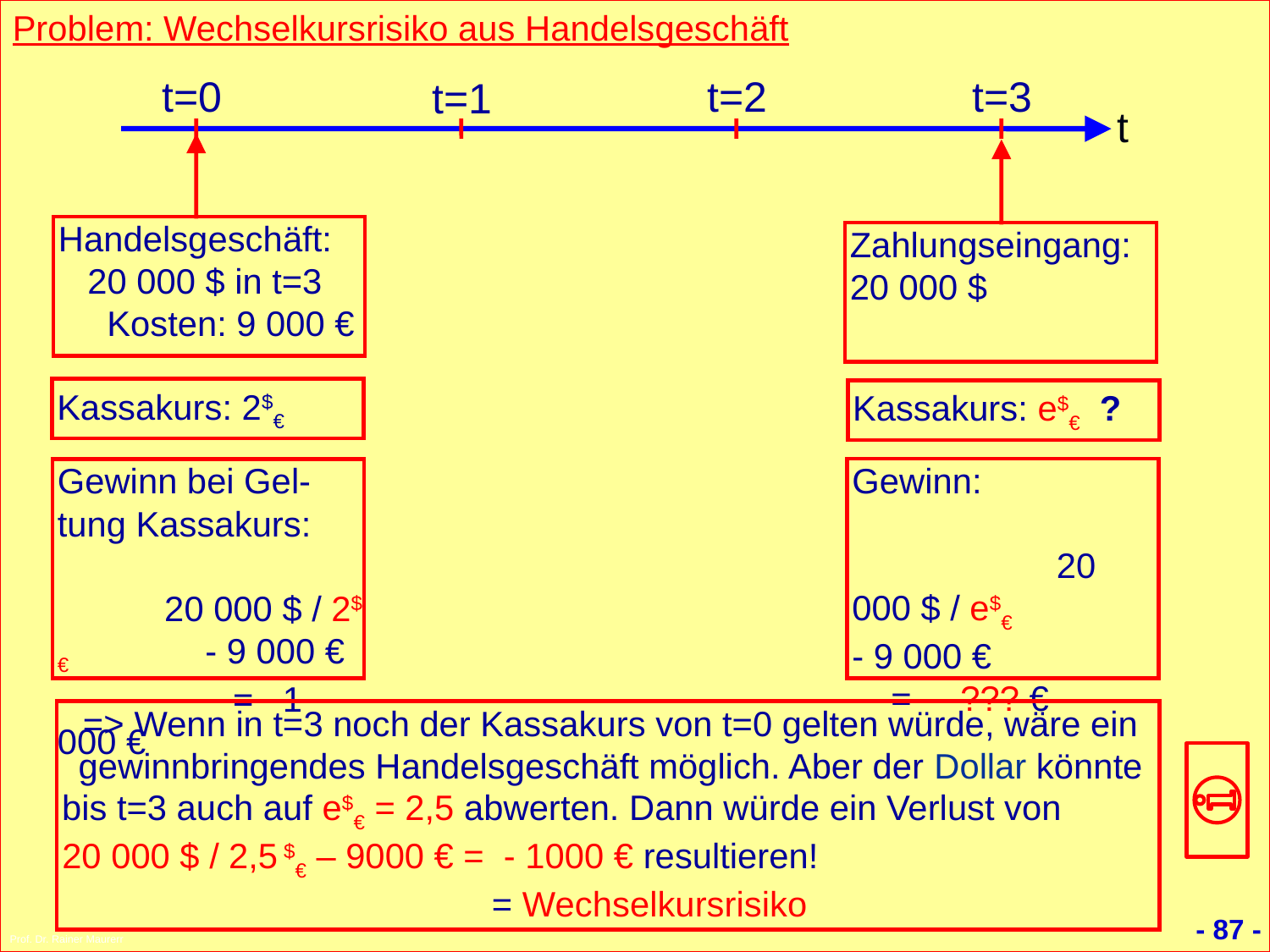

- 87 -
Prof. Dr. Rainer Maurer
Problem: Wechselkursrisiko aus Handelsgeschäft

t=0
t=2
t=3
t=1
t

Handelsgeschäft:       20 000 $ in t=3          Kosten: 9 000 €
Zahlungseingang: 20 000 $
Kassakurs: 2$€
Kassakurs: e$€  ?
Gewinn:                         .                                         .    20 000 $ / e$€         .    - 9 000 €                   .  =     ??? €
Gewinn bei Gel-tung Kassakurs:                                            .    20 000 $ / 2$€         .    - 9 000 €                   . =   1 000 €
=> Wenn in t=3 noch der Kassakurs von t=0 gelten würde, wäre ein gewinnbringendes Handelsgeschäft möglich. Aber der Dollar könnte bis t=3 auch auf e$€ = 2,5 abwerten. Dann würde ein Verlust von           20 000 $ / 2,5 $€ – 9000 € =  - 1000 € resultieren!                                            = Wechselkursrisiko

Prof. Dr. Rainer Maurerr
- 87 -